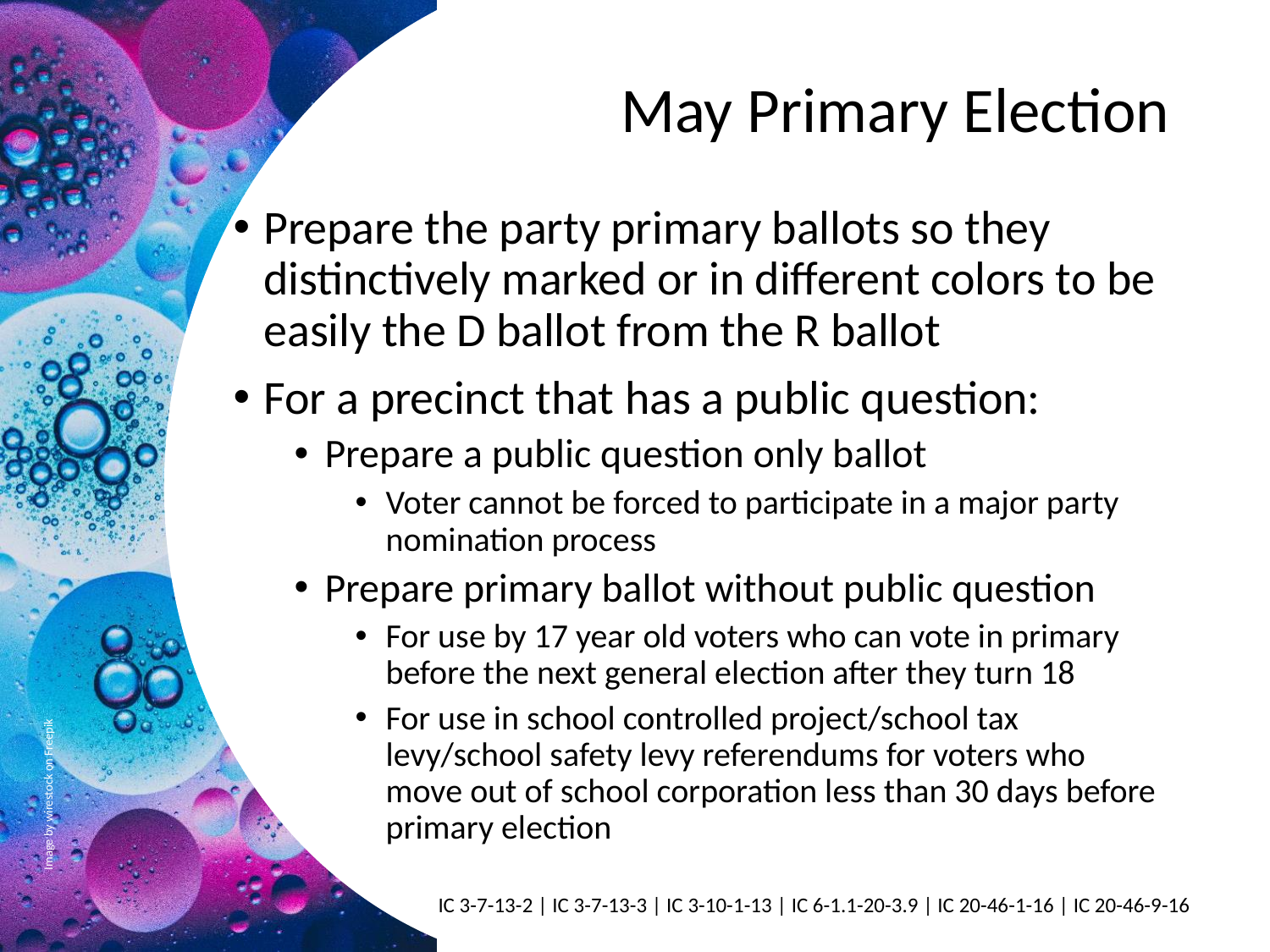

# May Primary Election
Prepare the party primary ballots so they distinctively marked or in different colors to be easily the D ballot from the R ballot
For a precinct that has a public question:
Prepare a public question only ballot
Voter cannot be forced to participate in a major party nomination process
Prepare primary ballot without public question
For use by 17 year old voters who can vote in primary before the next general election after they turn 18
For use in school controlled project/school tax levy/school safety levy referendums for voters who move out of school corporation less than 30 days before primary election
IC 3-7-13-2 | IC 3-7-13-3 | IC 3-10-1-13 | IC 6-1.1-20-3.9 | IC 20-46-1-16 | IC 20-46-9-16